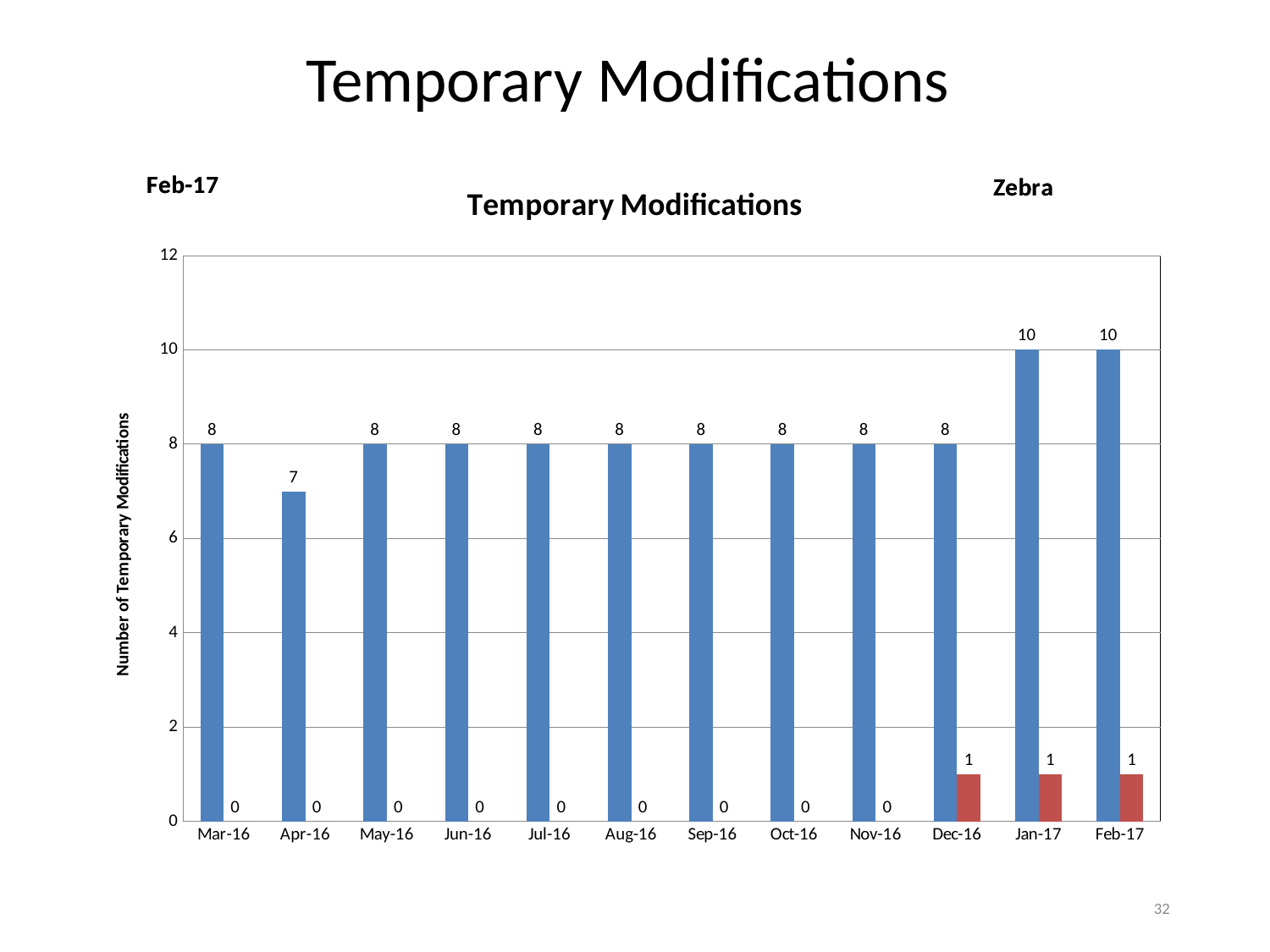

# Temporary Modifications

### Chart: Temporary Modifications

| Category | # Temp Mods | # Temp Mods >1 cycle |
|---|---|---|
| 42453 | 8.0 | 0.0 |
| 42484 | 7.0 | 0.0 |
| 42515 | 8.0 | 0.0 |
| 42546 | 8.0 | 0.0 |
| 42577 | 8.0 | 0.0 |
| 42608 | 8.0 | 0.0 |
| 42639 | 8.0 | 0.0 |
| 42670 | 8.0 | 0.0 |
| 42701 | 8.0 | 0.0 |
| 42732 | 8.0 | 1.0 |
| 42763 | 10.0 | 1.0 |
| 42794 | 10.0 | 1.0 |
32